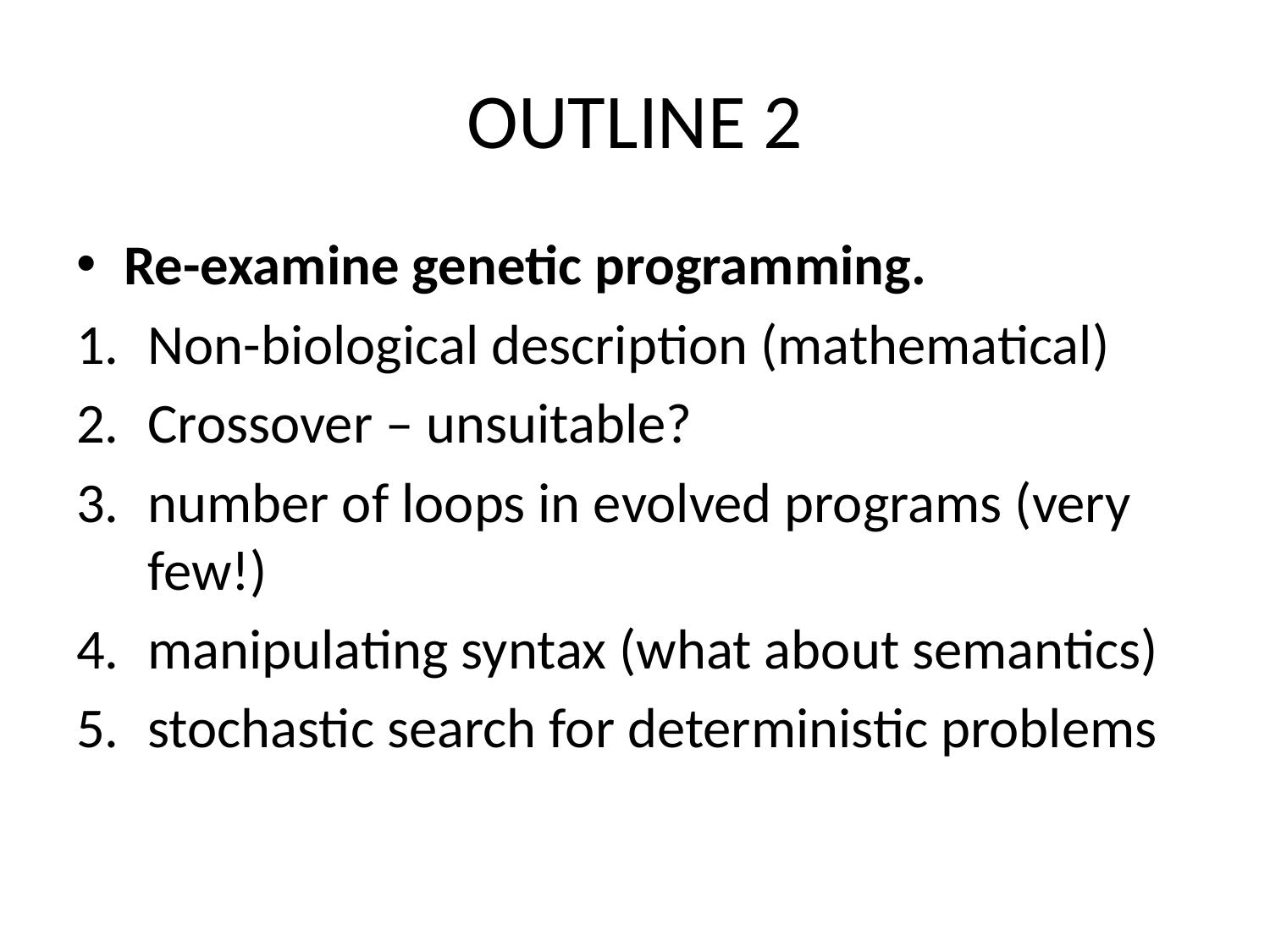

# OUTLINE 2
Re-examine genetic programming.
Non-biological description (mathematical)
Crossover – unsuitable?
number of loops in evolved programs (very few!)
manipulating syntax (what about semantics)
stochastic search for deterministic problems